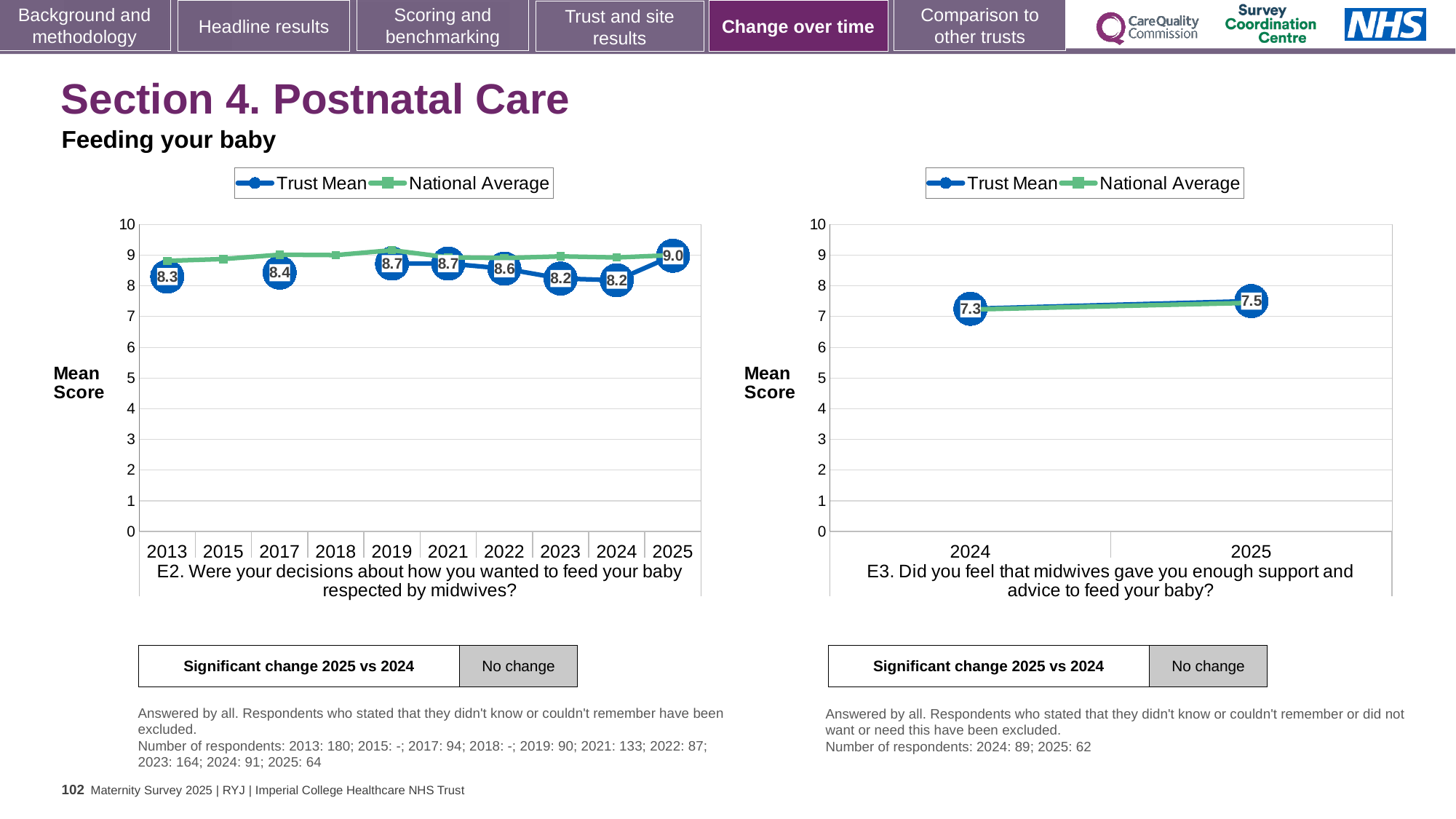

# Section 4. Postnatal Care
Feeding your baby

### Chart

| Category | Trust Mean | National Average |
|---|---|---|
| 2013 | 8.3017270264509 | 8.813485443246524 |
| 2015 | None | 8.87248173127973 |
| 2017 | 8.430428589570955 | 9.012172975871463 |
| 2018 | None | 9.000007223612545 |
| 2019 | 8.724264046085564 | 9.159956480956291 |
| 2021 | 8.725911455840016 | 8.92748869539027 |
| 2022 | 8.561411441473458 | 8.904793087431706 |
| 2023 | 8.239093838063148 | 8.960112377348098 |
| 2024 | 8.18354509402546 | 8.923555771356611 |
| 2025 | 8.979859788383266 | 9.000262440480473 |

### Chart

| Category | Trust Mean | National Average |
|---|---|---|
| 2024 | 7.253195845327977 | 7.228921953081469 |
| 2025 | 7.50486156013235 | 7.447417661936443 |
| Significant change 2025 vs 2024 | No change |
| --- | --- |
| Significant change 2025 vs 2024 | No change |
| --- | --- |
Answered by all. Respondents who stated that they didn't know or couldn't remember have been excluded.
Number of respondents: 2013: 180; 2015: -; 2017: 94; 2018: -; 2019: 90; 2021: 133; 2022: 87; 2023: 164; 2024: 91; 2025: 64
Answered by all. Respondents who stated that they didn't know or couldn't remember or did not want or need this have been excluded.
Number of respondents: 2024: 89; 2025: 62
102